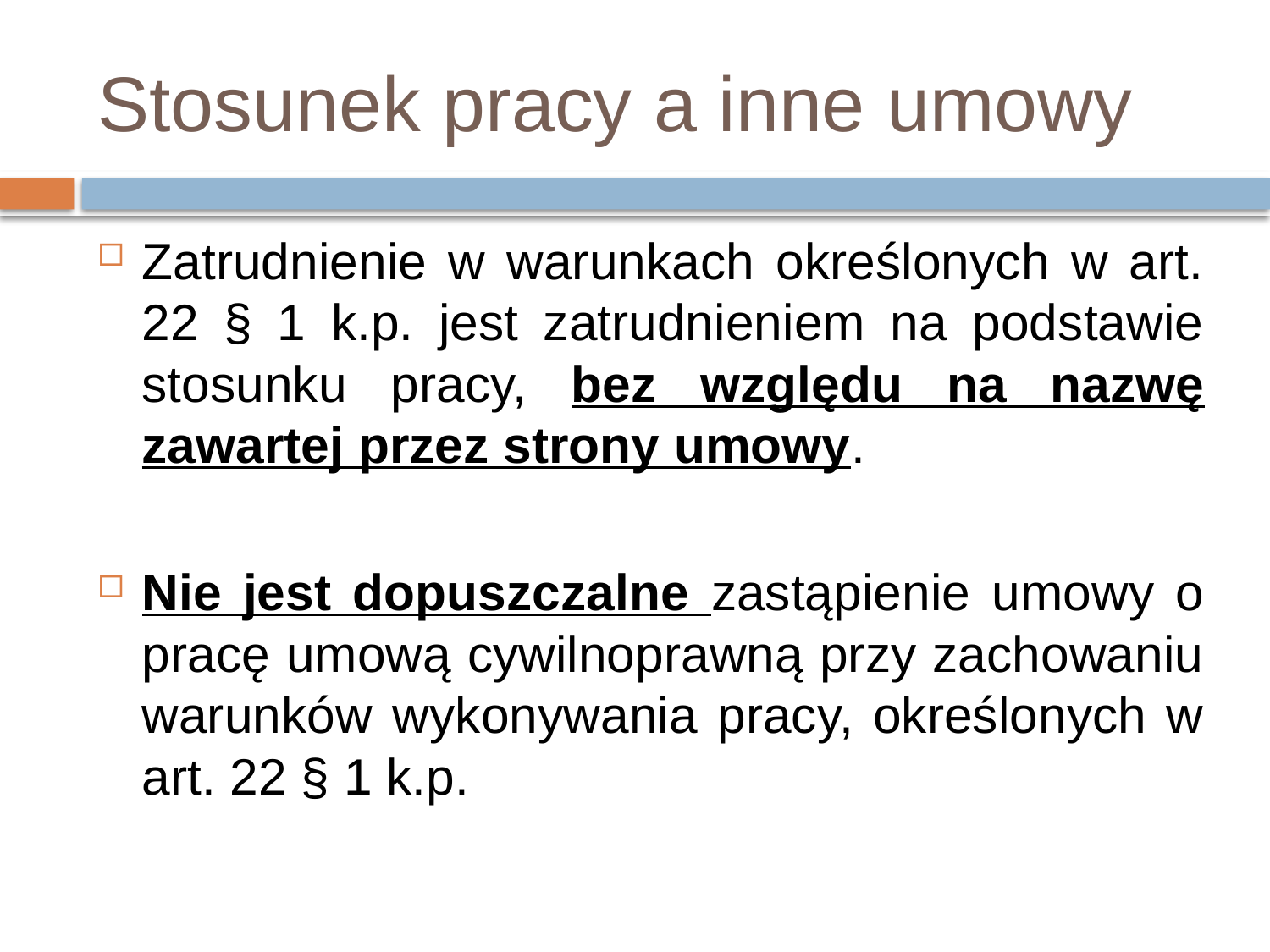

# Stosunek pracy a inne umowy
Zatrudnienie w warunkach określonych w art. 22 § 1 k.p. jest zatrudnieniem na podstawie stosunku pracy, bez względu na nazwę zawartej przez strony umowy.

Nie jest dopuszczalne zastąpienie umowy o pracę umową cywilnoprawną przy zachowaniu warunków wykonywania pracy, określonych w art. 22 § 1 k.p.